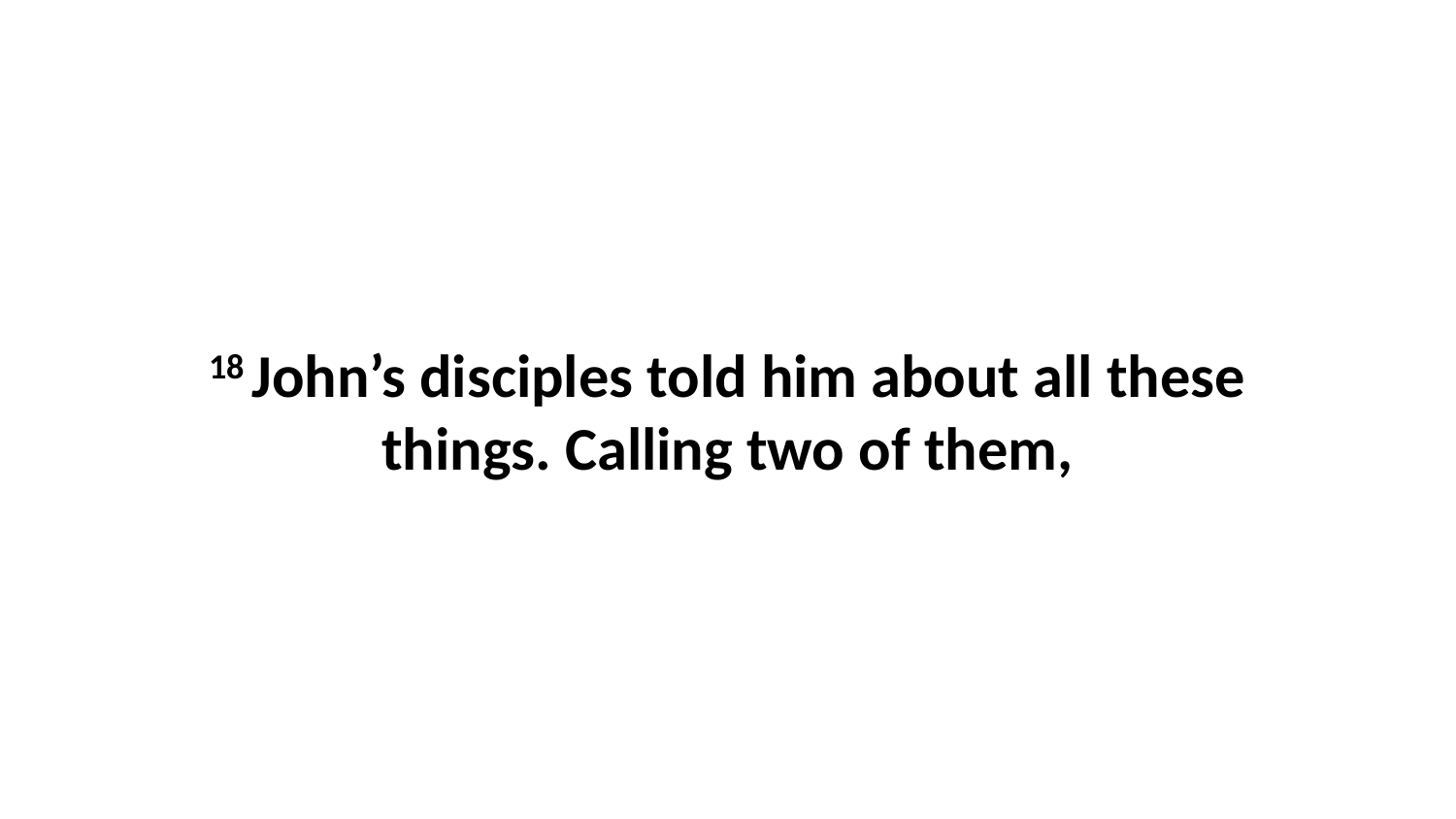

18 John’s disciples told him about all these things. Calling two of them,